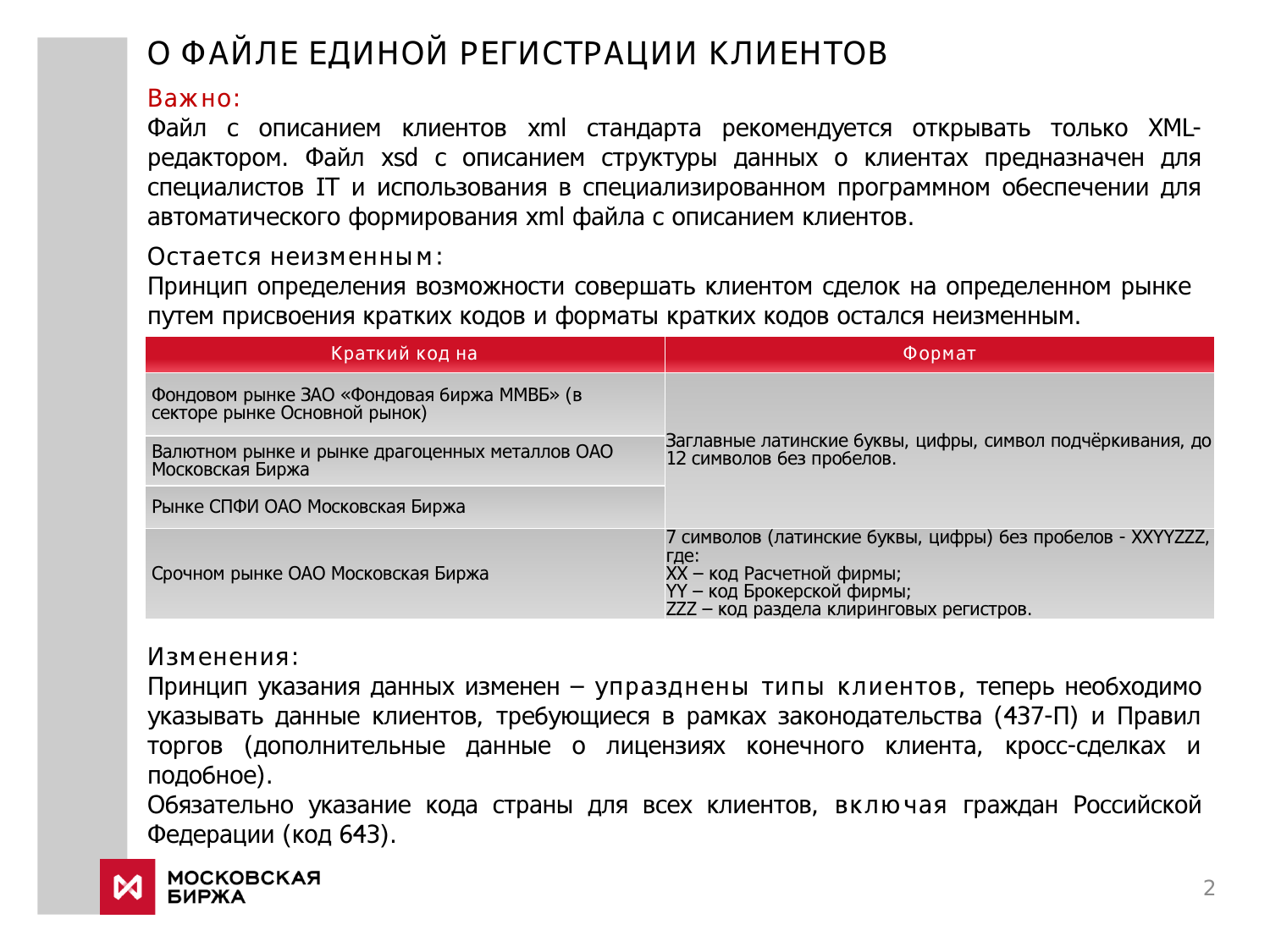

# О ФАЙЛЕ ЕДИНОЙ РЕГИСТРАЦИИ КЛИЕНТОВ
Важно:
Файл с описанием клиентов xml стандарта рекомендуется открывать только XML-редактором. Файл xsd с описанием структуры данных о клиентах предназначен для специалистов IT и использования в специализированном программном обеспечении для автоматического формирования xml файла с описанием клиентов.
Остается неизменным:
Принцип определения возможности совершать клиентом сделок на определенном рынке  путем присвоения кратких кодов и форматы кратких кодов остался неизменным.

Изменения:
Принцип указания данных изменен – упразднены типы клиентов, теперь необходимо указывать данные клиентов, требующиеся в рамках законодательства (437-П) и Правил торгов (дополнительные данные о лицензиях конечного клиента, кросс-сделках и подобное).
Обязательно указание кода страны для всех клиентов, включая граждан Российской Федерации (код 643).
| Краткий код на | Формат |
| --- | --- |
| Фондовом рынке ЗАО «Фондовая биржа ММВБ» (в секторе рынке Основной рынок) | Заглавные латинские буквы, цифры, символ подчёркивания, до 12 символов без пробелов. |
| Валютном рынке и рынке драгоценных металлов ОАО Московская Биржа |  |
| Рынке СПФИ ОАО Московская Биржа |  |
| Срочном рынке ОАО Московская Биржа | 7 символов (латинские буквы, цифры) без пробелов - XXYYZZZ, где: XX – код Расчетной фирмы; YY – код Брокерской фирмы; ZZZ – код раздела клиринговых регистров. |
2